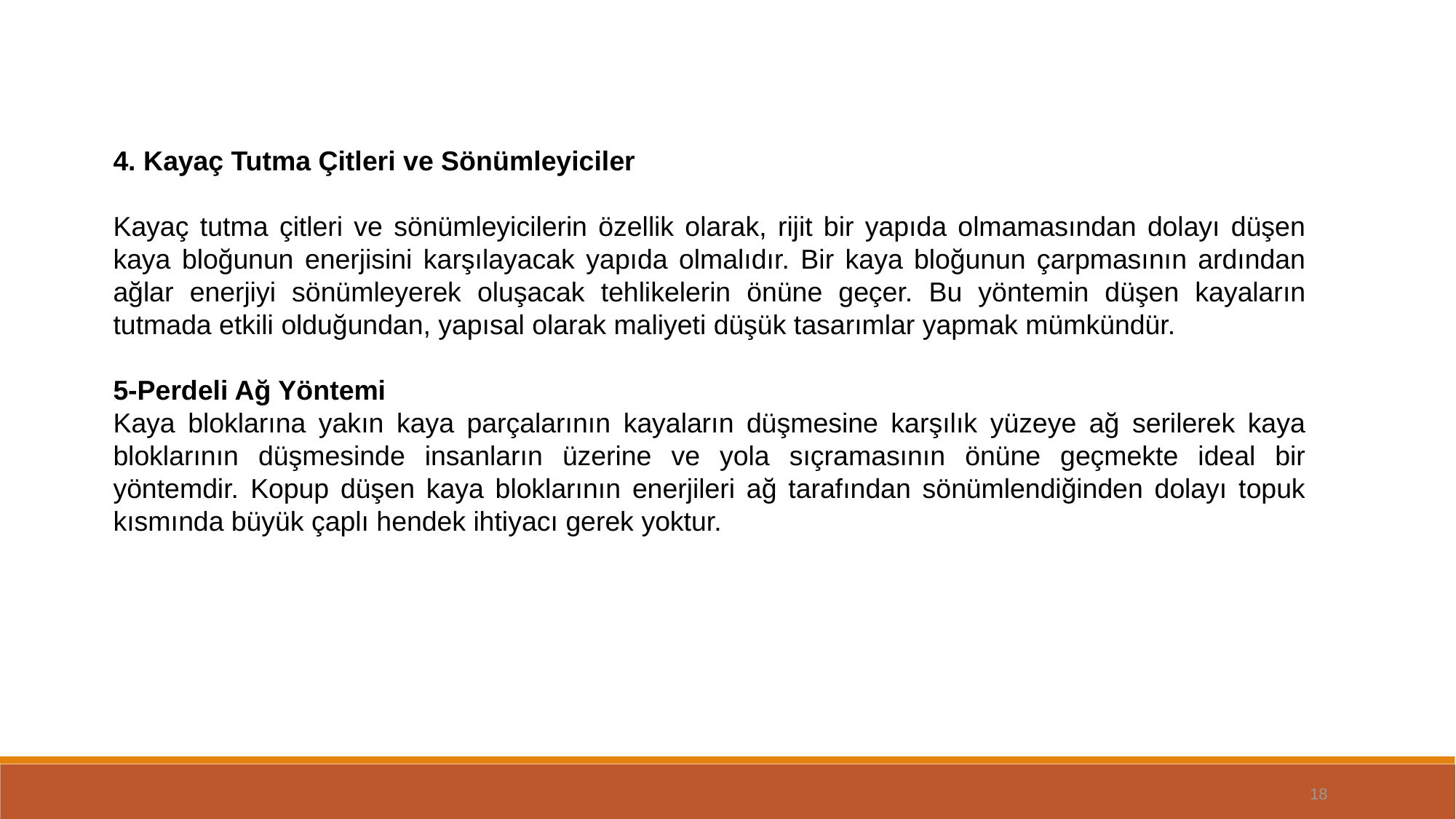

4. Kayaç Tutma Çitleri ve Sönümleyiciler

Kayaç tutma çitleri ve sönümleyicilerin özellik olarak, rijit bir yapıda olmamasından dolayı düşen kaya bloğunun enerjisini karşılayacak yapıda olmalıdır. Bir kaya bloğunun çarpmasının ardından ağlar enerjiyi sönümleyerek oluşacak tehlikelerin önüne geçer. Bu yöntemin düşen kayaların tutmada etkili olduğundan, yapısal olarak maliyeti düşük tasarımlar yapmak mümkündür.

5-Perdeli Ağ Yöntemi
Kaya bloklarına yakın kaya parçalarının kayaların düşmesine karşılık yüzeye ağ serilerek kaya bloklarının düşmesinde insanların üzerine ve yola sıçramasının önüne geçmekte ideal bir yöntemdir. Kopup düşen kaya bloklarının enerjileri ağ tarafından sönümlendiğinden dolayı topuk kısmında büyük çaplı hendek ihtiyacı gerek yoktur.

18